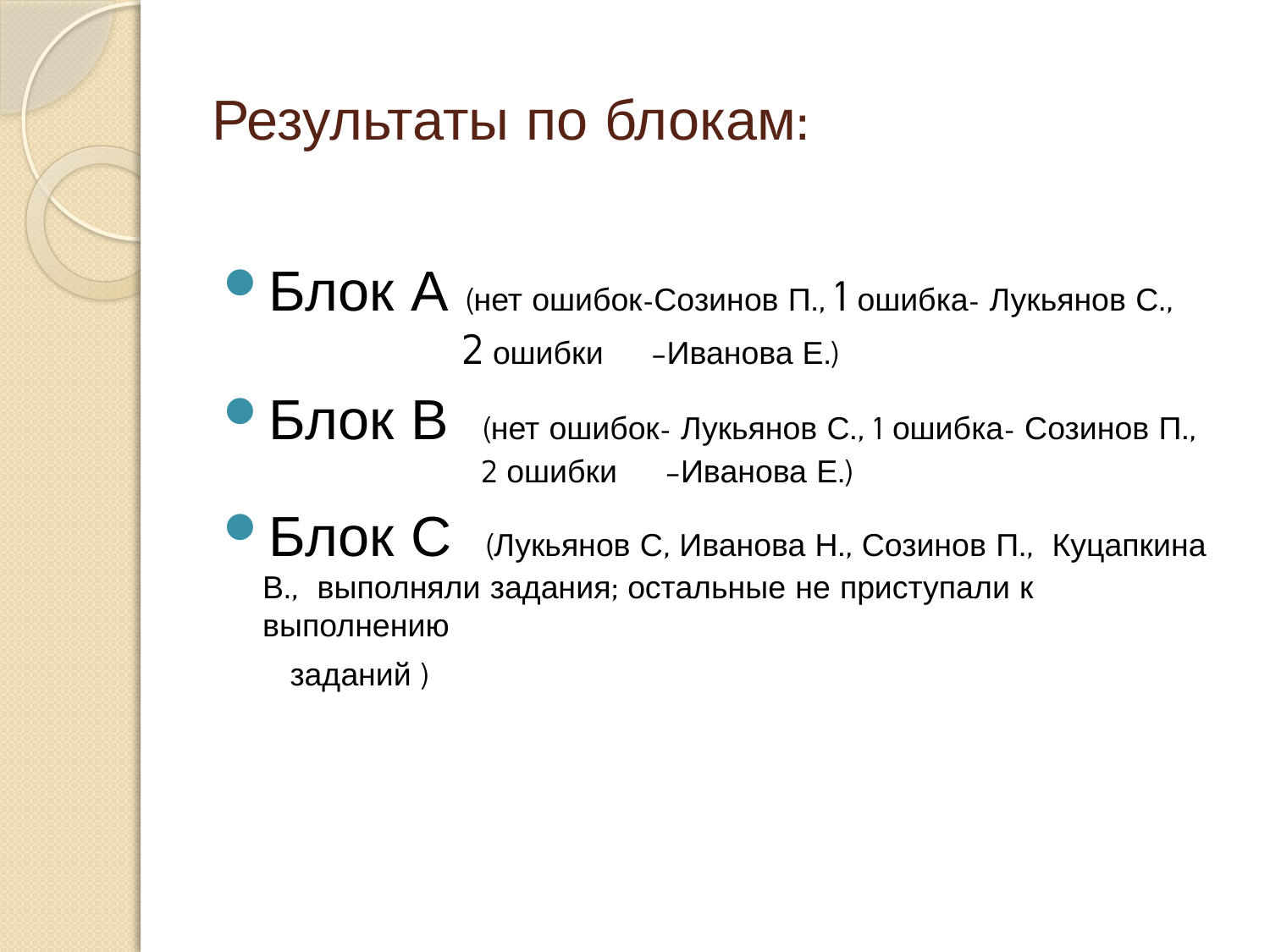

# Результаты по блокам:
Блок А (нет ошибок-Созинов П., 1 ошибка- Лукьянов С.,                           2 ошибки     –Иванова Е.)
Блок В  (нет ошибок- Лукьянов С., 1 ошибка- Созинов П.,                           2 ошибки     –Иванова Е.)
Блок С  (Лукьянов С, Иванова Н., Созинов П.,  Куцапкина В.,  выполняли задания; остальные не приступали к выполнению
       заданий )